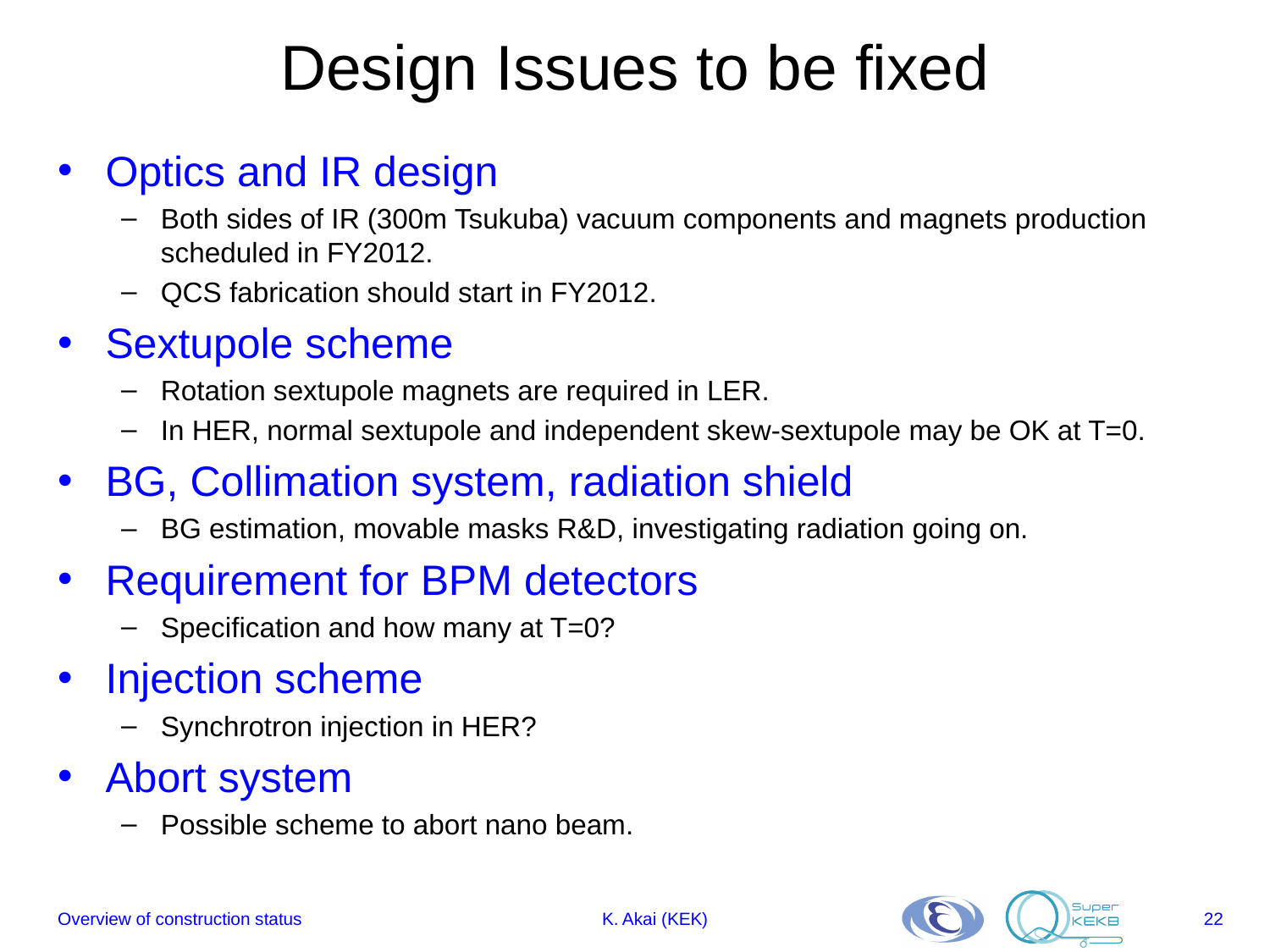

# Design Issues to be fixed
Optics and IR design
Both sides of IR (300m Tsukuba) vacuum components and magnets production scheduled in FY2012.
QCS fabrication should start in FY2012.
Sextupole scheme
Rotation sextupole magnets are required in LER.
In HER, normal sextupole and independent skew-sextupole may be OK at T=0.
BG, Collimation system, radiation shield
BG estimation, movable masks R&D, investigating radiation going on.
Requirement for BPM detectors
Specification and how many at T=0?
Injection scheme
Synchrotron injection in HER?
Abort system
Possible scheme to abort nano beam.

Overview of construction status
K. Akai (KEK)
22